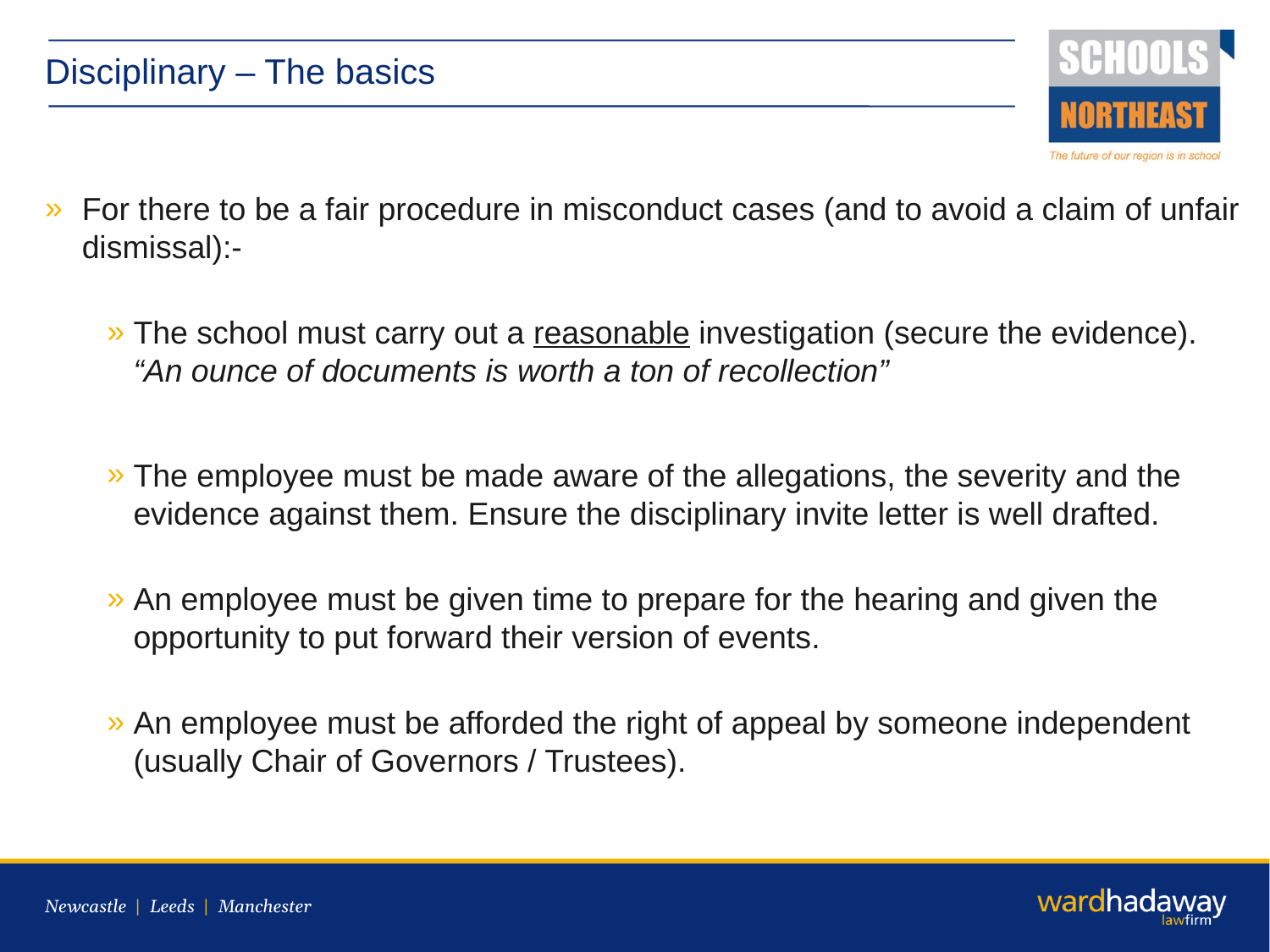

# Disciplinary – The basics
For there to be a fair procedure in misconduct cases (and to avoid a claim of unfair dismissal):-

The school must carry out a reasonable investigation (secure the evidence). “An ounce of documents is worth a ton of recollection”

The employee must be made aware of the allegations, the severity and the evidence against them. Ensure the disciplinary invite letter is well drafted.

An employee must be given time to prepare for the hearing and given the opportunity to put forward their version of events.

An employee must be afforded the right of appeal by someone independent (usually Chair of Governors / Trustees).